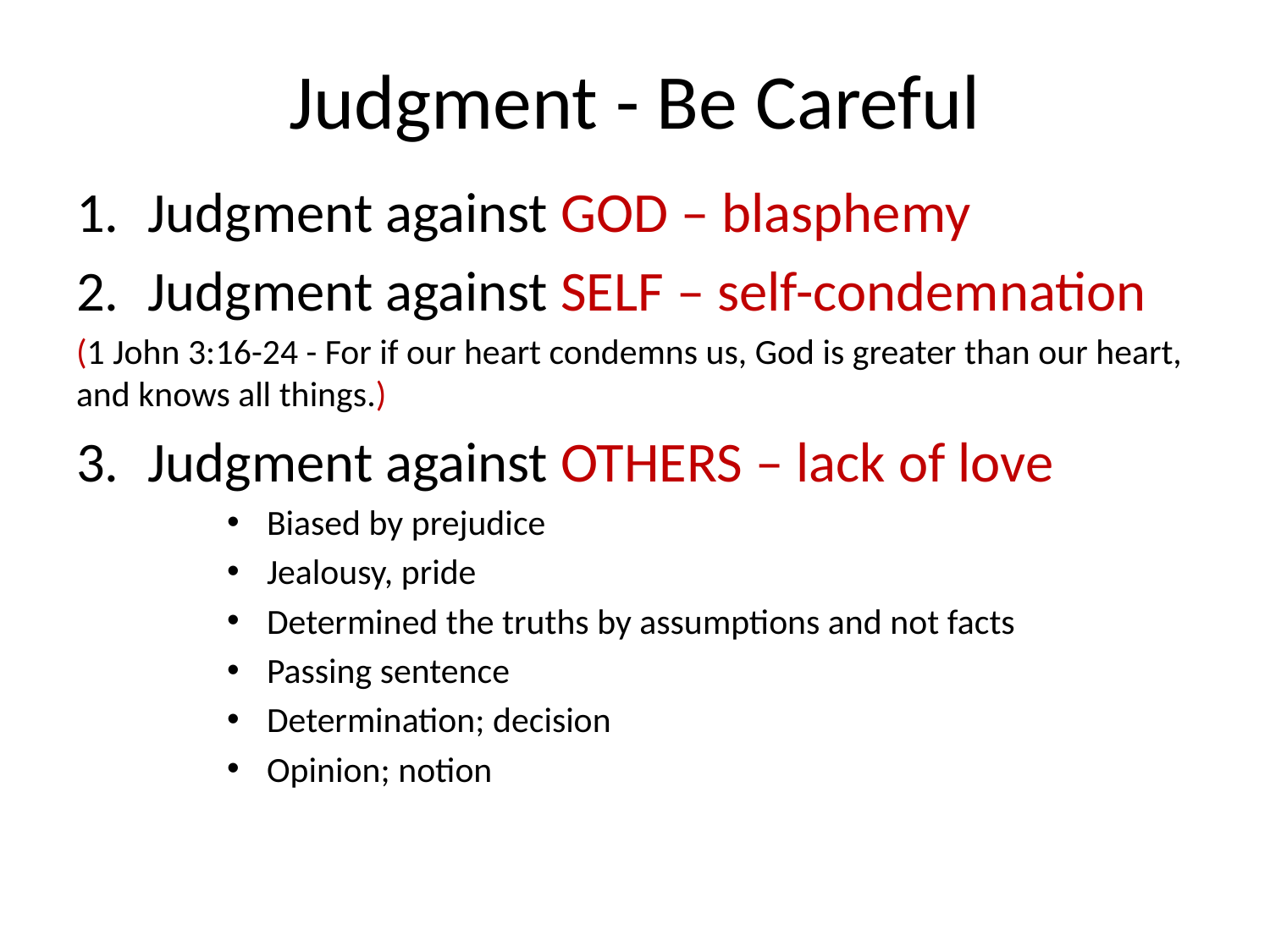

# Judgment - Be Careful
Judgment against GOD – blasphemy
Judgment against SELF – self-condemnation
(1 John 3:16-24 - For if our heart condemns us, God is greater than our heart, and knows all things.)
Judgment against OTHERS – lack of love
Biased by prejudice
Jealousy, pride
Determined the truths by assumptions and not facts
Passing sentence
Determination; decision
Opinion; notion